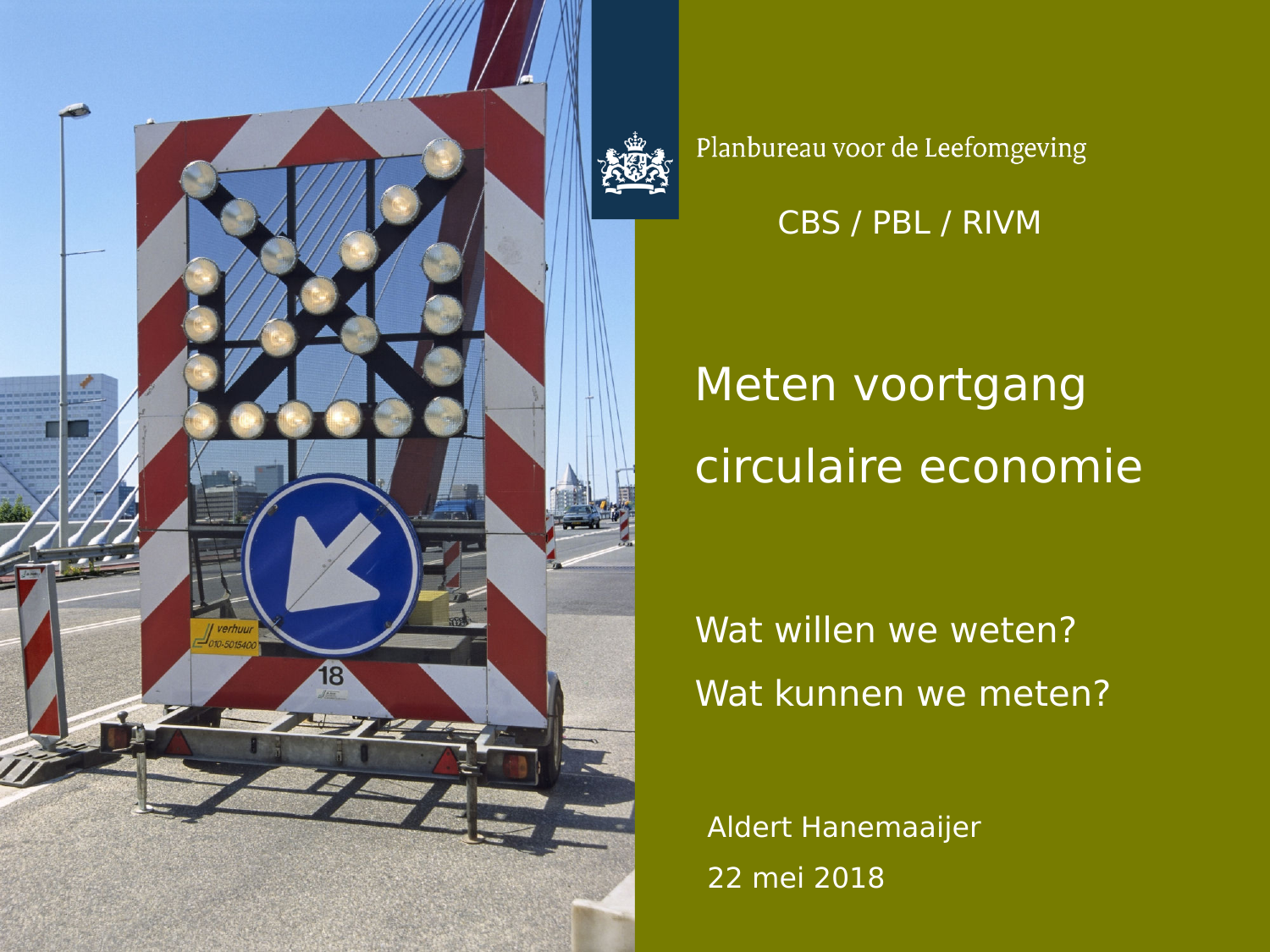

CBS / PBL / RIVM
# Meten voortgang circulaire economie
Wat willen we weten?
Wat kunnen we meten?
Aldert Hanemaaijer
22 mei 2018